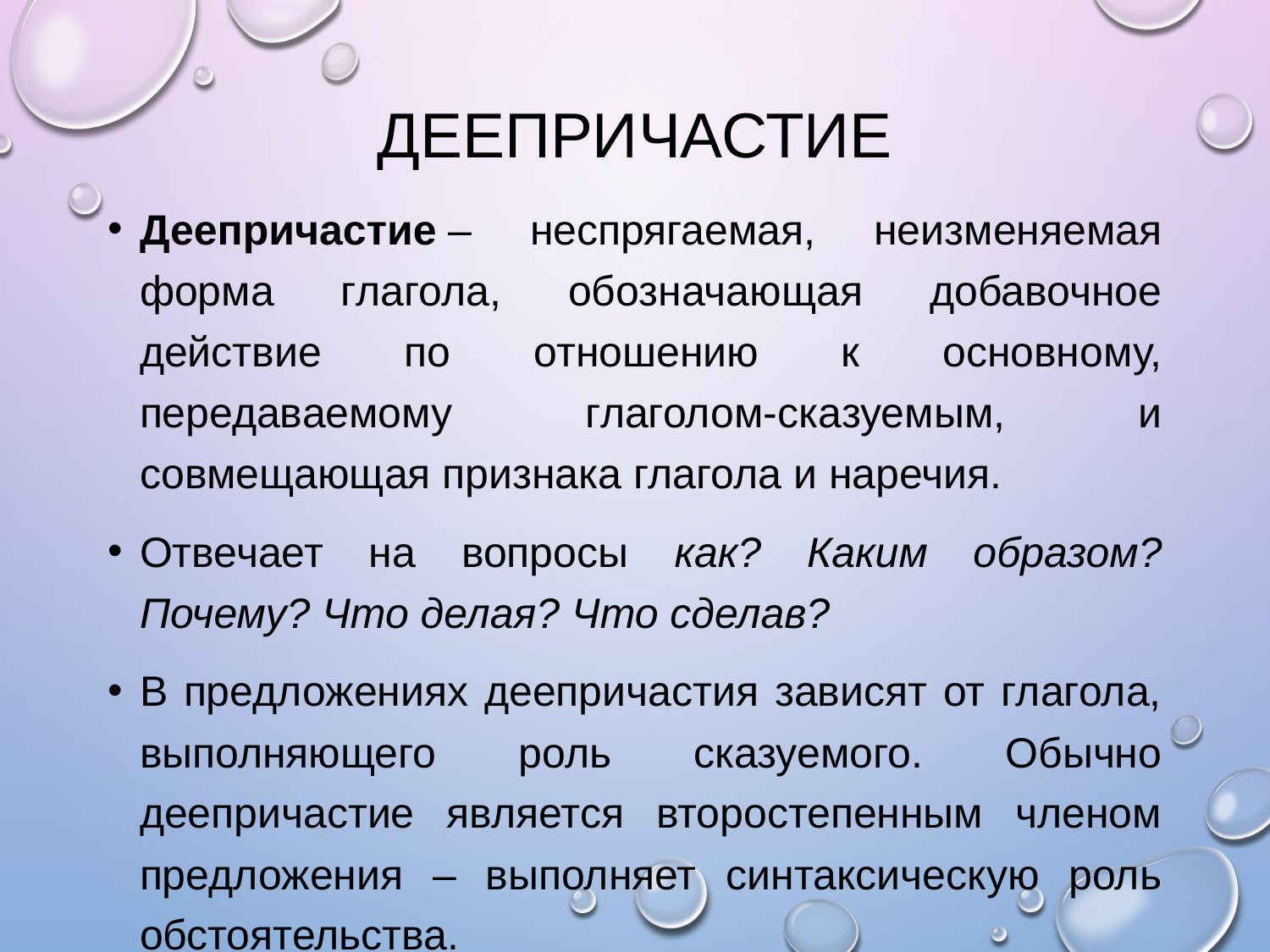

# Деепричастие
Деепричастие – неспрягаемая, неизменяемая форма глагола, обозначающая добавочное действие по отношению к основному, передаваемому глаголом-сказуемым, и совмещающая признака глагола и наречия.
Отвечает на вопросы как? Каким образом? Почему? Что делая? Что сделав?
В предложениях деепричастия зависят от глагола, выполняющего роль сказуемого. Обычно деепричастие является второстепенным членом предложения – выполняет синтаксическую роль обстоятельства.